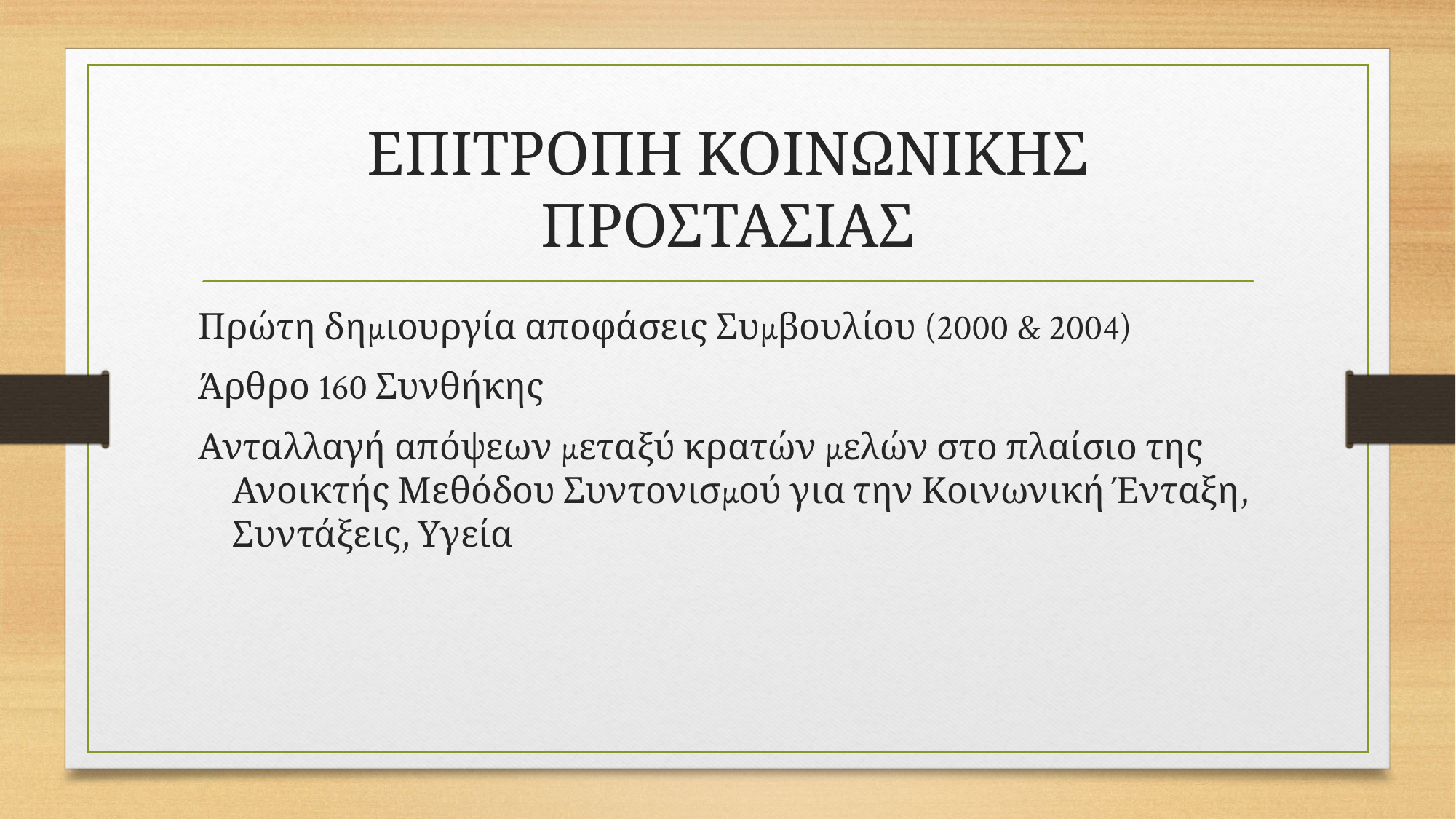

# ΕΠΙΤΡΟΠΗ ΚΟΙΝΩΝΙΚΗΣ ΠΡΟΣΤΑΣΙΑΣ
Πρώτη δημιουργία αποφάσεις Συμβουλίου (2000 & 2004)
Άρθρο 160 Συνθήκης
Ανταλλαγή απόψεων μεταξύ κρατών μελών στο πλαίσιο της Ανοικτής Μεθόδου Συντονισμού για την Κοινωνική Ένταξη, Συντάξεις, Υγεία